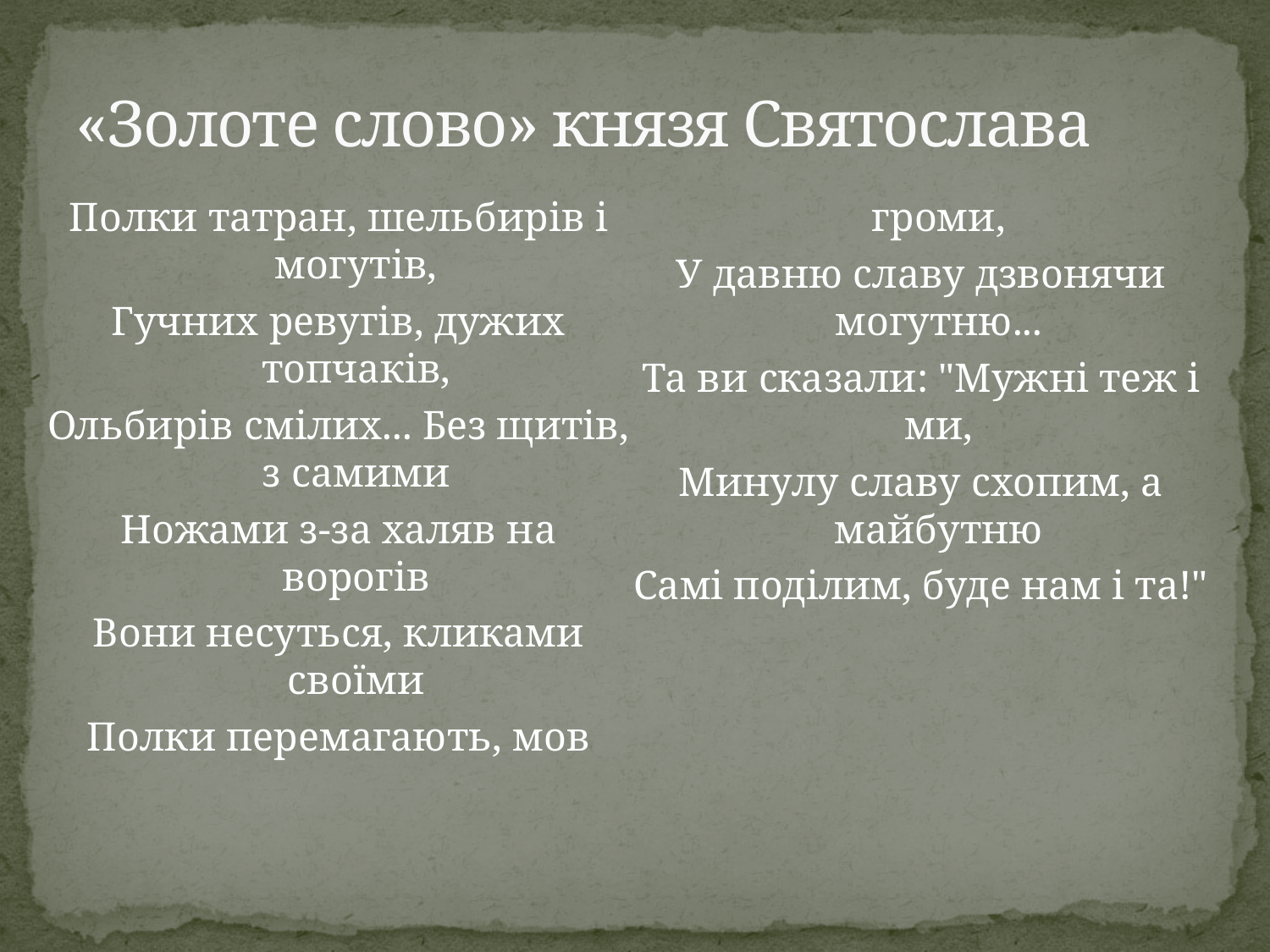

# «Золоте слово» князя Святослава
Полки татран, шельбирів і могутів,
Гучних ревугів, дужих топчаків,
Ольбирів смілих... Без щитів, з самими
Ножами з-за халяв на ворогів
Вони несуться, кликами своїми
Полки перемагають, мов громи,
У давню славу дзвонячи могутню...
Та ви сказали: "Мужні теж і ми,
Минулу славу схопим, а майбутню
Самі поділим, буде нам і та!"